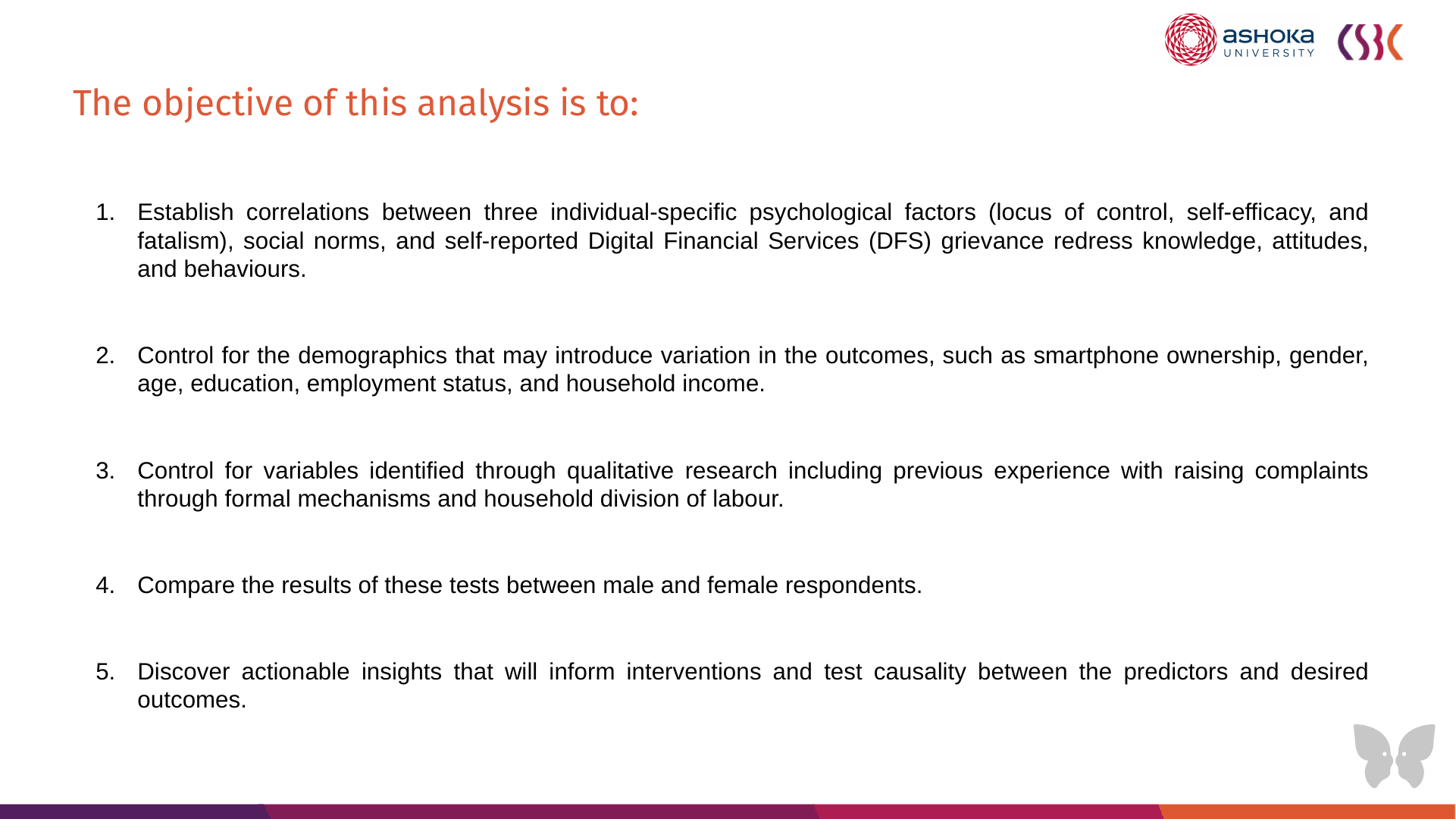

# The objective of this analysis is to:

Establish correlations between three individual-specific psychological factors (locus of control, self-efficacy, and fatalism), social norms, and self-reported Digital Financial Services (DFS) grievance redress knowledge, attitudes, and behaviours.

Control for the demographics that may introduce variation in the outcomes, such as smartphone ownership, gender, age, education, employment status, and household income.

Control for variables identified through qualitative research including previous experience with raising complaints through formal mechanisms and household division of labour.

Compare the results of these tests between male and female respondents.

Discover actionable insights that will inform interventions and test causality between the predictors and desired outcomes.